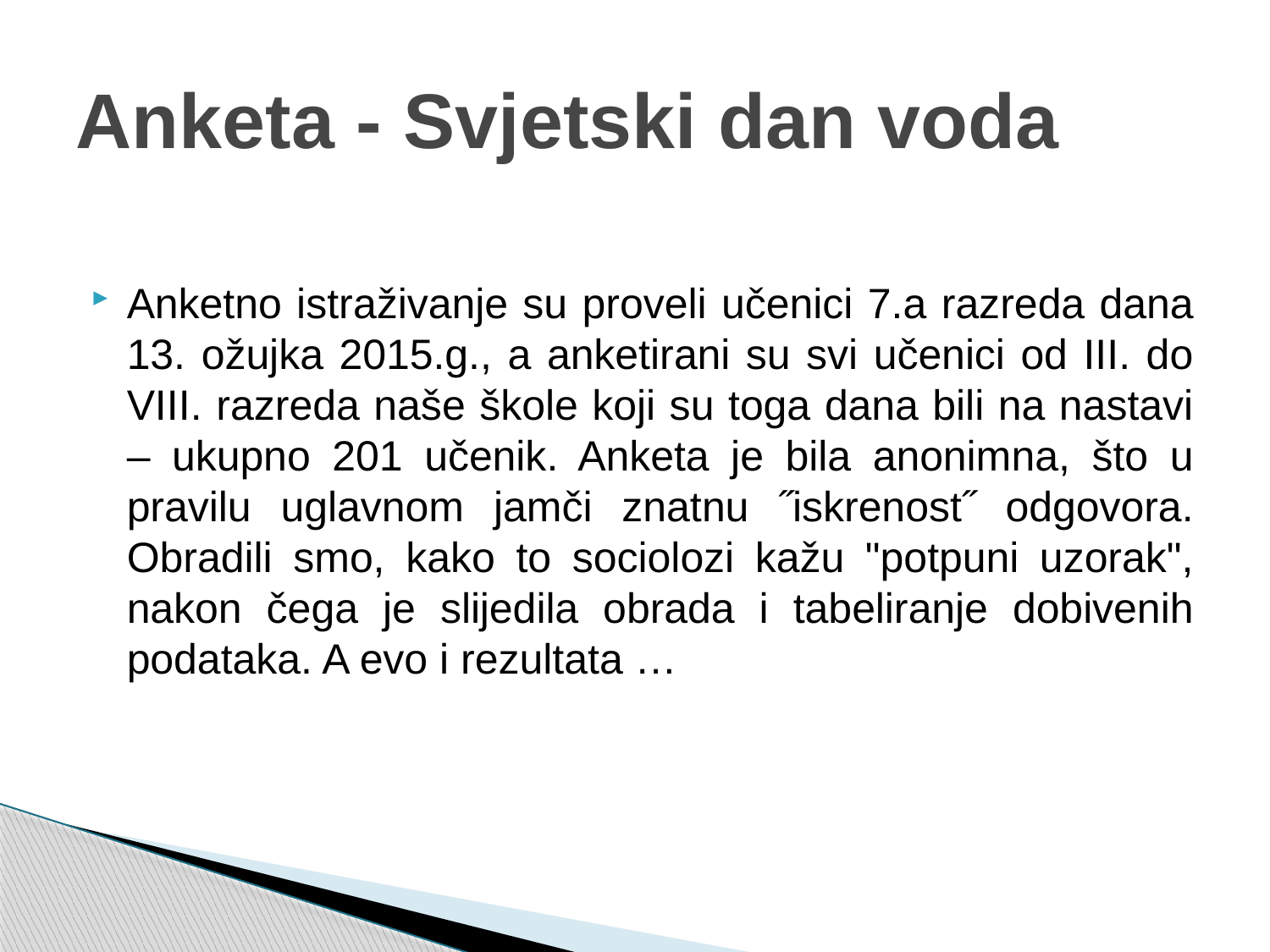

# Anketa - Svjetski dan voda

Anketno istraživanje su proveli učenici 7.a razreda dana 13. ožujka 2015.g., a anketirani su svi učenici od III. do VIII. razreda naše škole koji su toga dana bili na nastavi – ukupno 201 učenik. Anketa je bila anonimna, što u pravilu uglavnom jamči znatnu ˝iskrenost˝ odgovora. Obradili smo, kako to sociolozi kažu "potpuni uzorak", nakon čega je slijedila obrada i tabeliranje dobivenih podataka. A evo i rezultata …